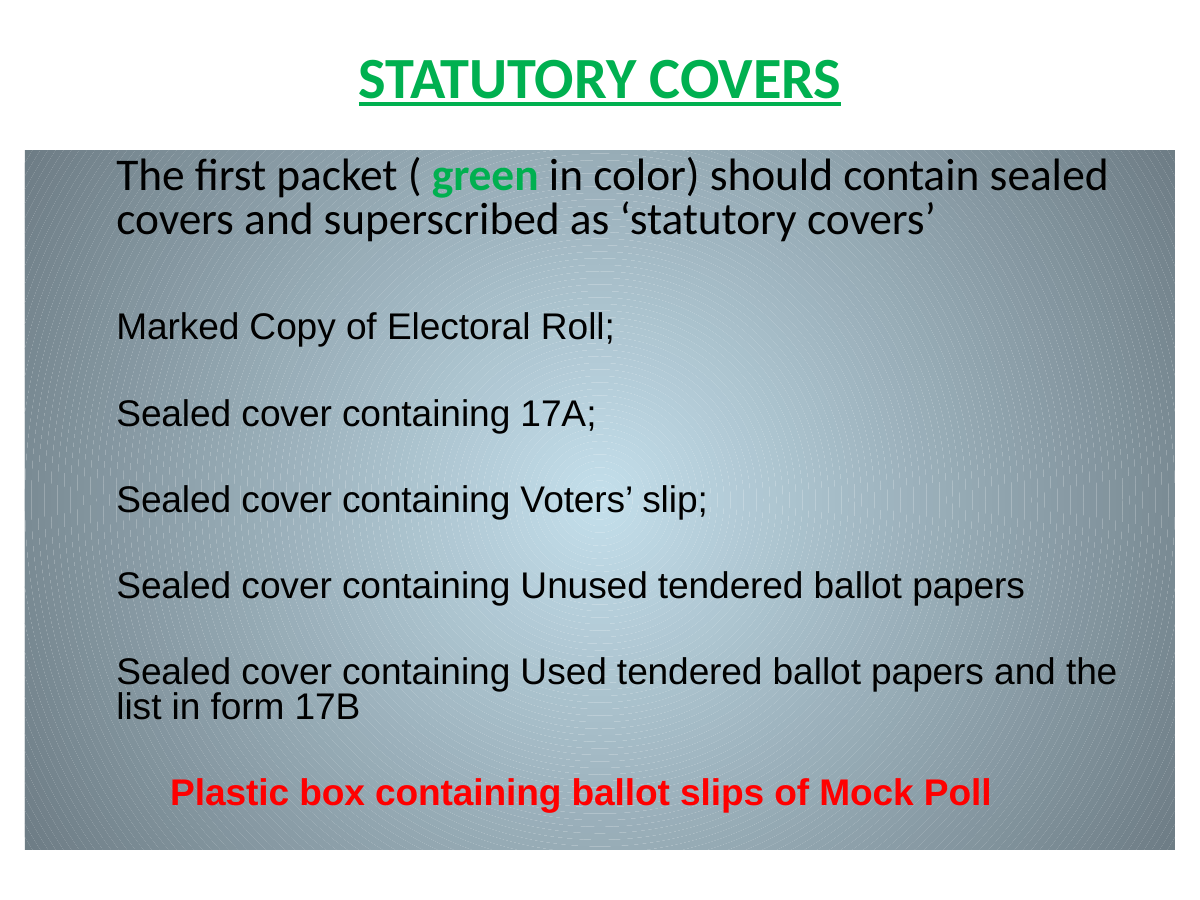

# STATUTORY COVERS
	The first packet ( green in color) should contain sealed covers and superscribed as ‘statutory covers’

      		Marked Copy of Electoral Roll;

 		Sealed cover containing 17A;

		Sealed cover containing Voters’ slip;

		Sealed cover containing Unused tendered ballot papers

		Sealed cover containing Used tendered ballot papers and the 	list in form 17B

             Plastic box containing ballot slips of Mock Poll